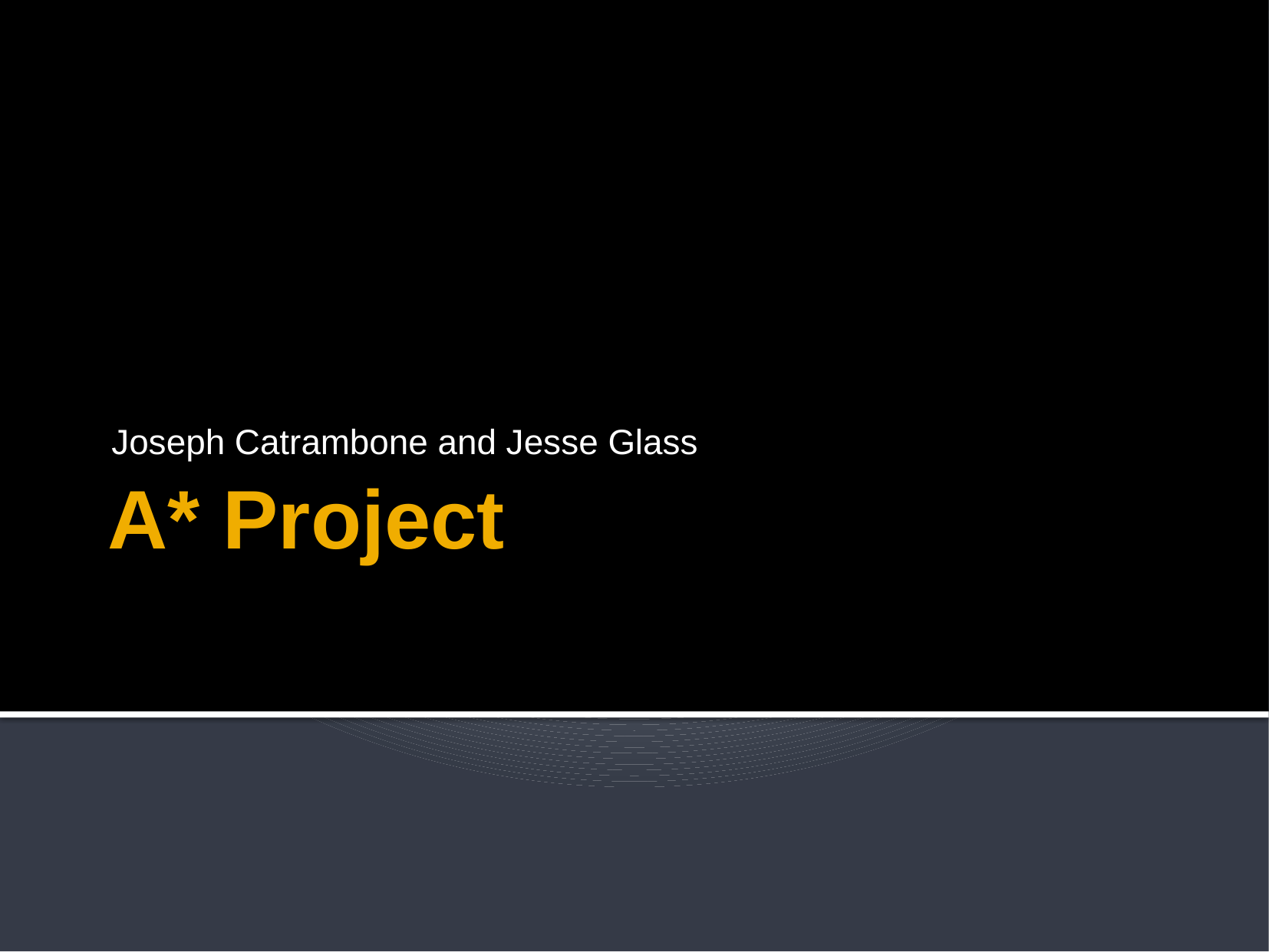

Joseph Catrambone and Jesse Glass
# A* Project